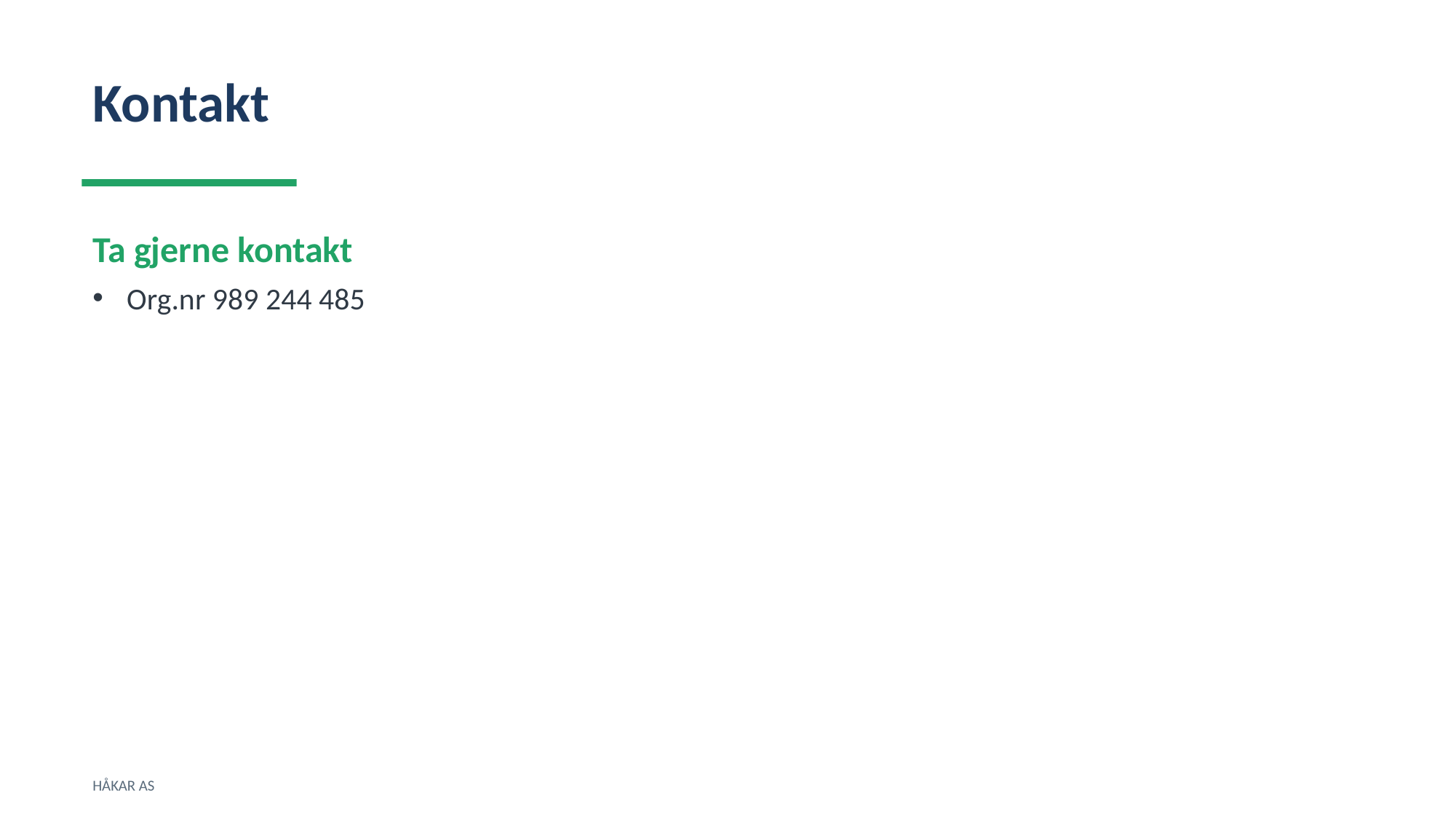

Kontakt

Ta gjerne kontakt
Org.nr 989 244 485
HÅKAR AS